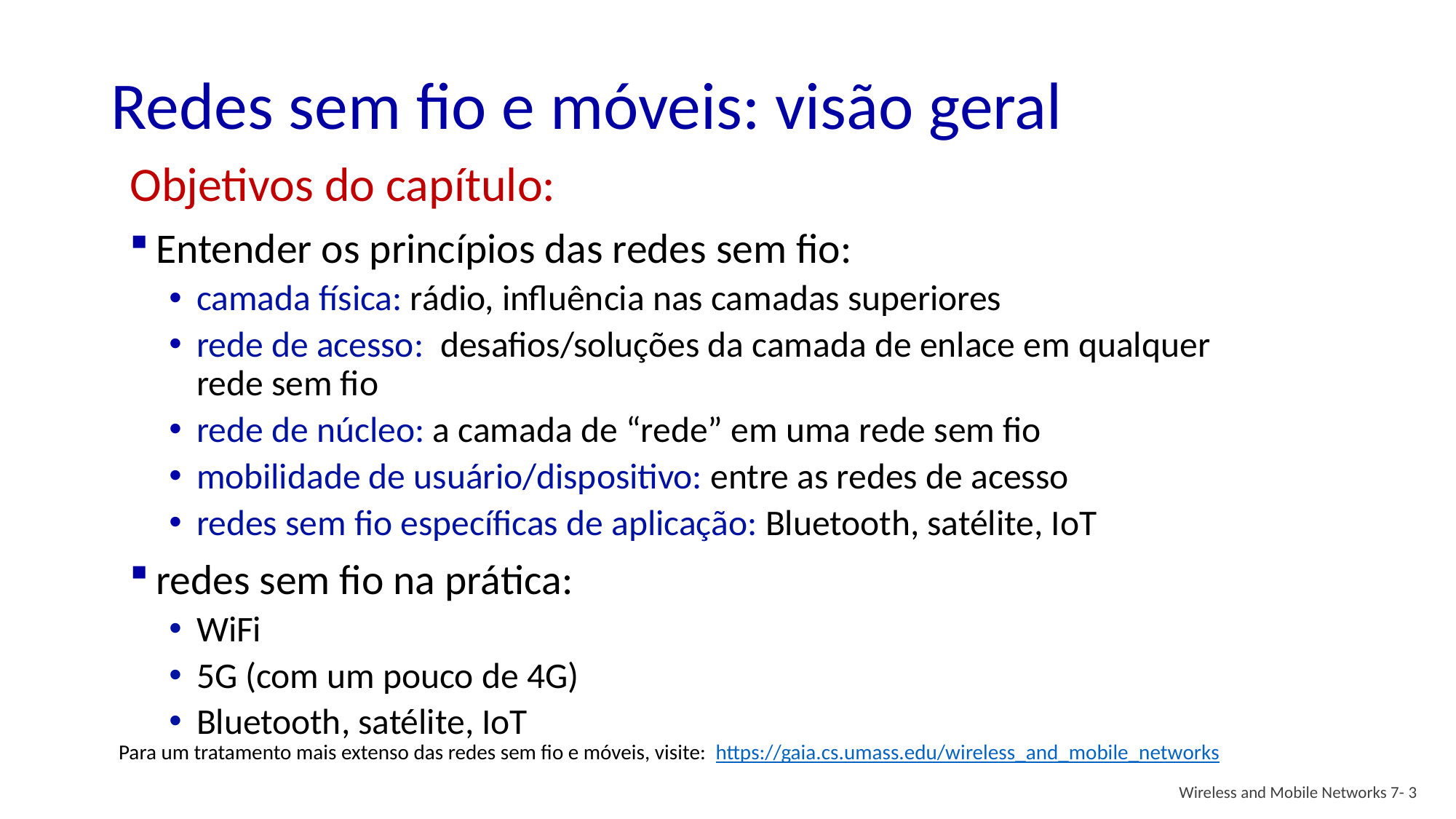

# Redes sem fio e móveis: visão geral
Objetivos do capítulo:
Entender os princípios das redes sem fio:
camada física: rádio, influência nas camadas superiores
rede de acesso:  desafios/soluções da camada de enlace em qualquer rede sem fio
rede de núcleo: a camada de “rede” em uma rede sem fio
mobilidade de usuário/dispositivo: entre as redes de acesso
redes sem fio específicas de aplicação: Bluetooth, satélite, IoT
redes sem fio na prática:
WiFi
5G (com um pouco de 4G)
Bluetooth, satélite, IoT

Para um tratamento mais extenso das redes sem fio e móveis, visite:  https://gaia.cs.umass.edu/wireless_and_mobile_networks
Wireless and Mobile Networks 7- 3